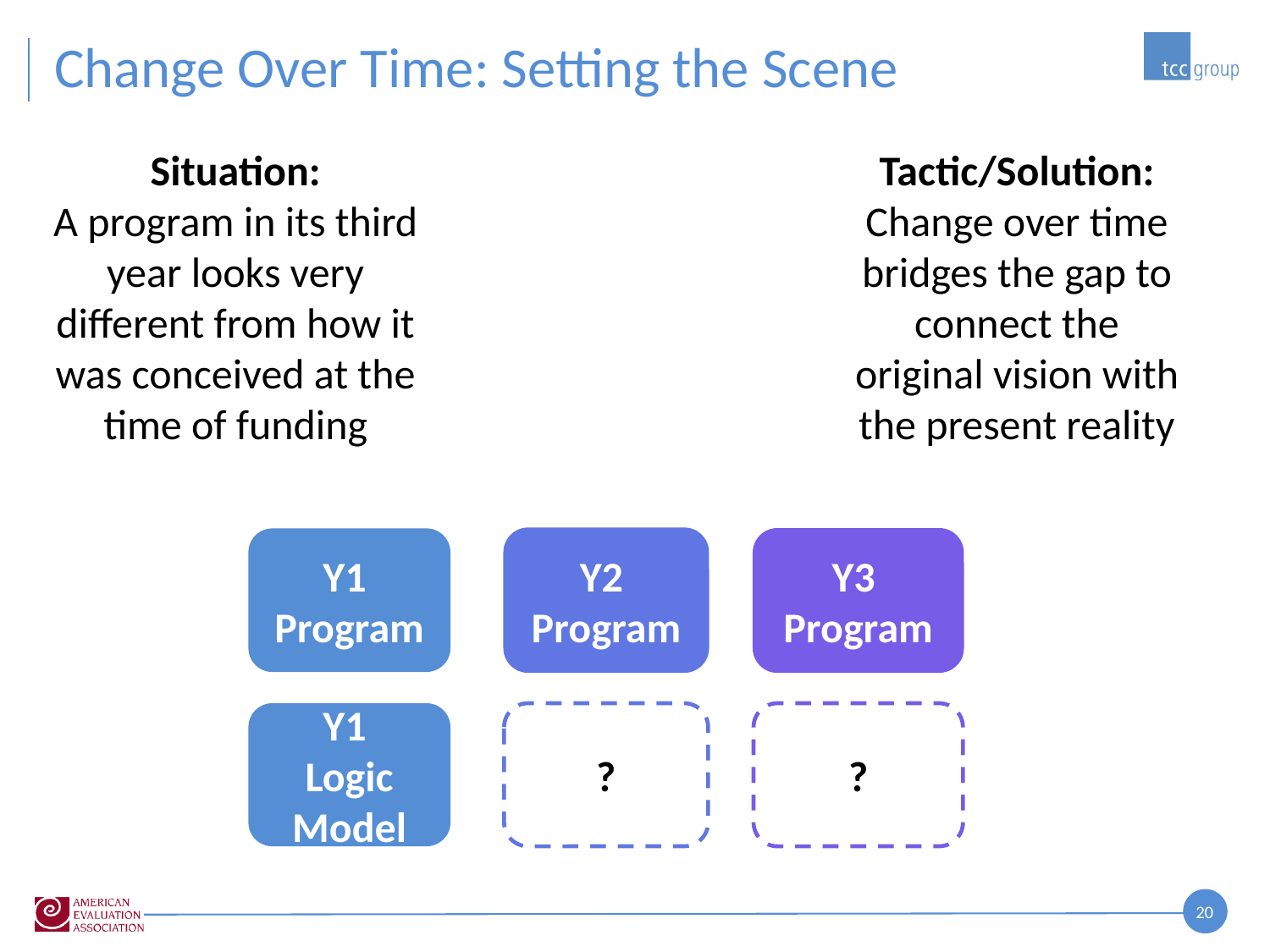

# Change Over Time: Setting the Scene
Situation:
A program in its third year looks very different from how it was conceived at the time of funding
Tactic/Solution:
Change over time bridges the gap to connect the original vision with the present reality

Y1
Program
Y2
Program
Y3
Program
Y1
Logic Model
?
?